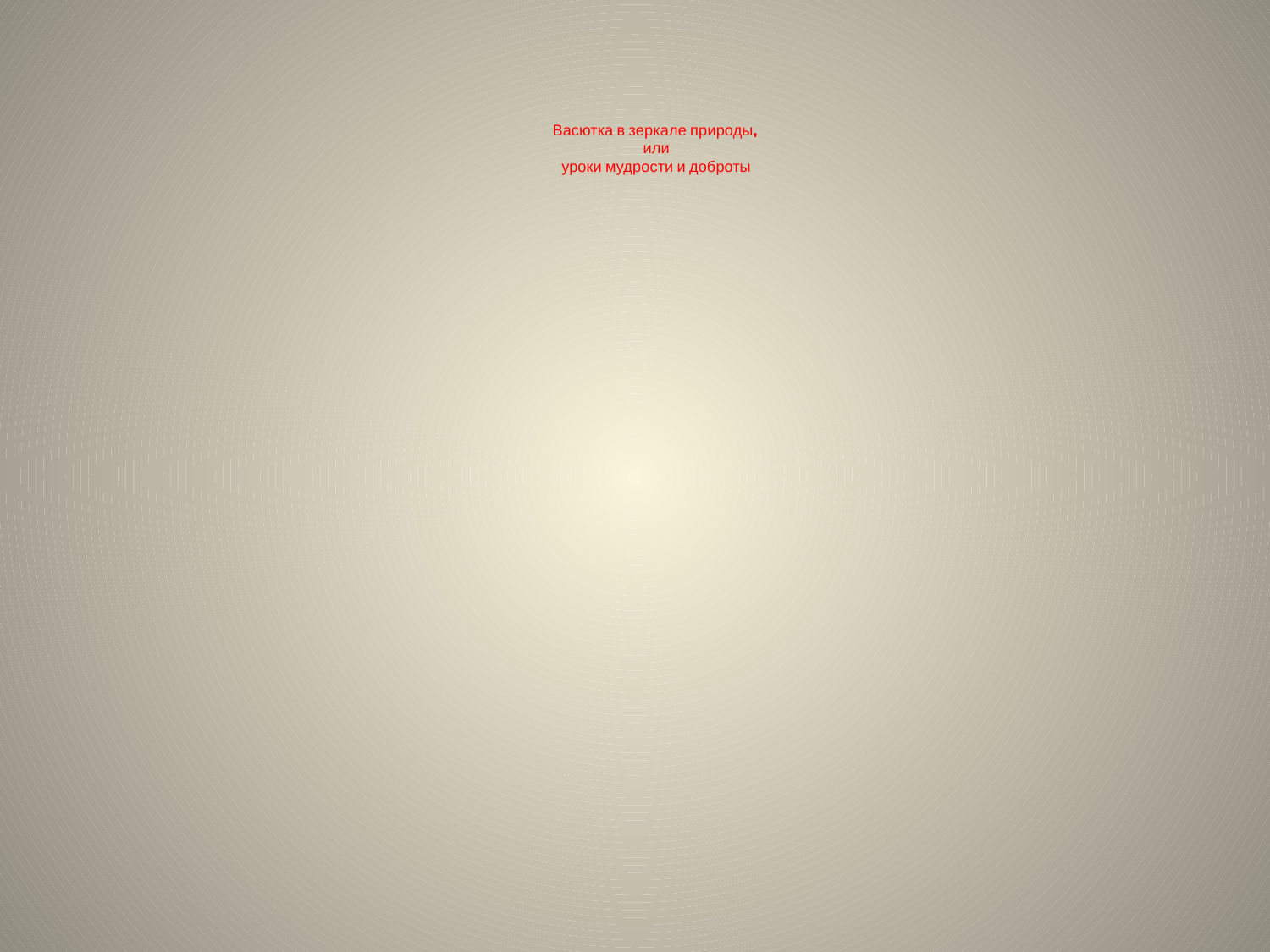

# Васютка в зеркале природы, или уроки мудрости и доброты